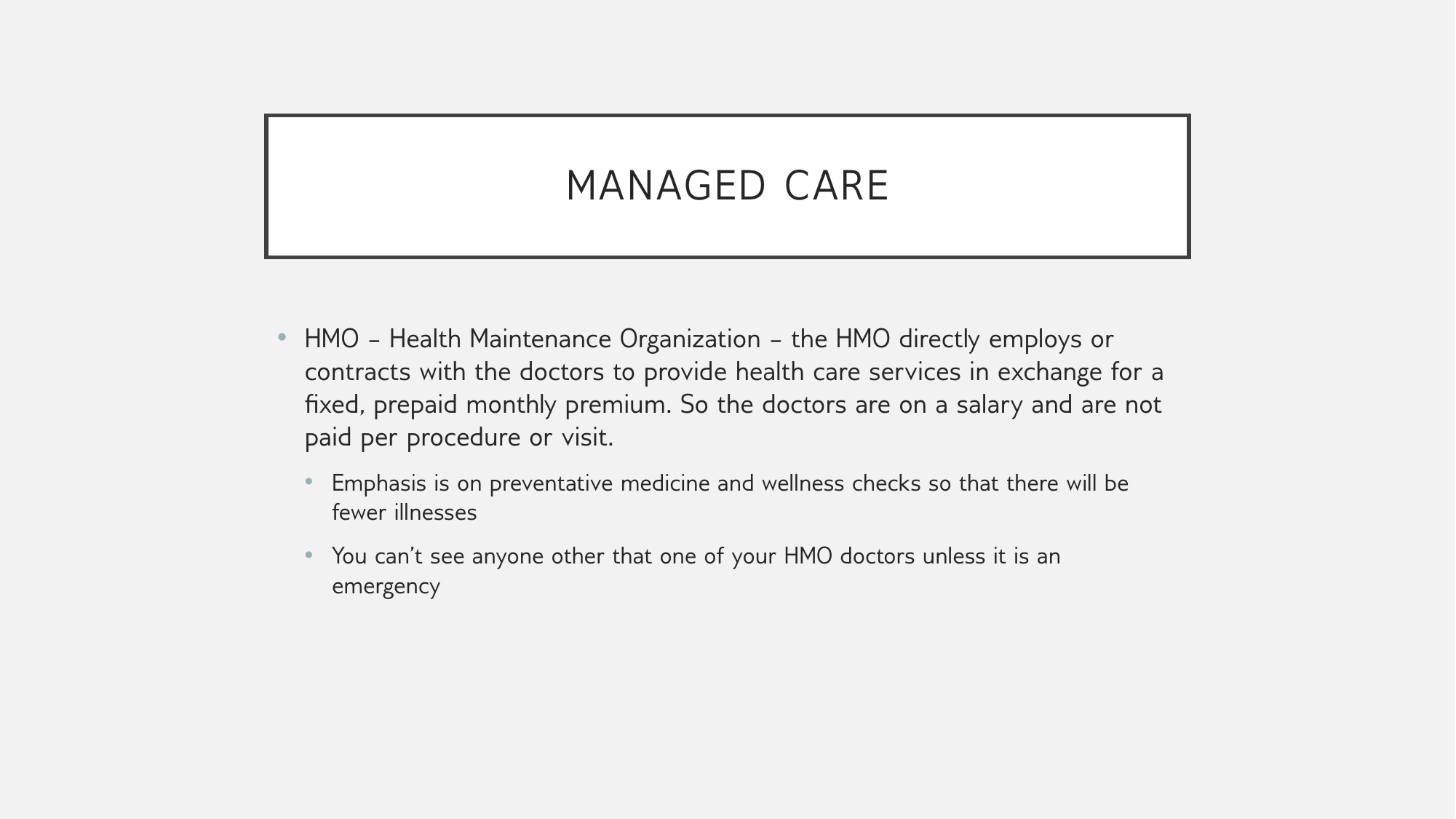

# Managed Care
HMO – Health Maintenance Organization – the HMO directly employs or contracts with the doctors to provide health care services in exchange for a fixed, prepaid monthly premium. So the doctors are on a salary and are not paid per procedure or visit.
Emphasis is on preventative medicine and wellness checks so that there will be fewer illnesses
You can’t see anyone other that one of your HMO doctors unless it is an emergency